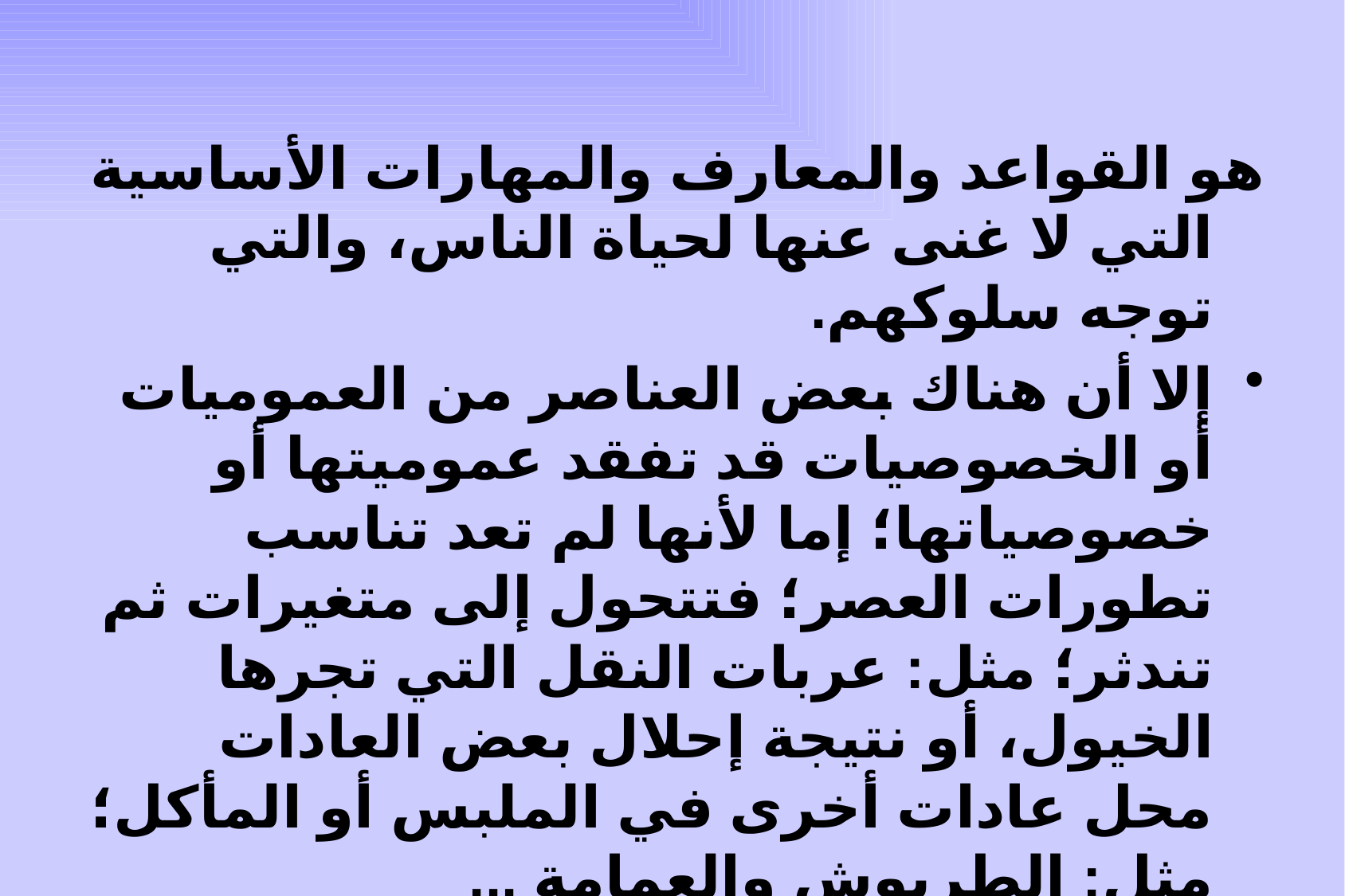

ولبّ الثقافة:
هو القواعد والمعارف والمهارات الأساسية التي لا غنى عنها لحياة الناس، والتي توجه سلوكهم.
إلا أن هناك بعض العناصر من العموميات أو الخصوصيات قد تفقد عموميتها أو خصوصياتها؛ إما لأنها لم تعد تناسب تطورات العصر؛ فتتحول إلى متغيرات ثم تندثر؛ مثل: عربات النقل التي تجرها الخيول، أو نتيجة إحلال بعض العادات محل عادات أخرى في الملبس أو المأكل؛ مثل: الطربوش والعمامة ...
وهناك من المتغيرات ما يتحول إلى عموميات أو خصوصيات ...